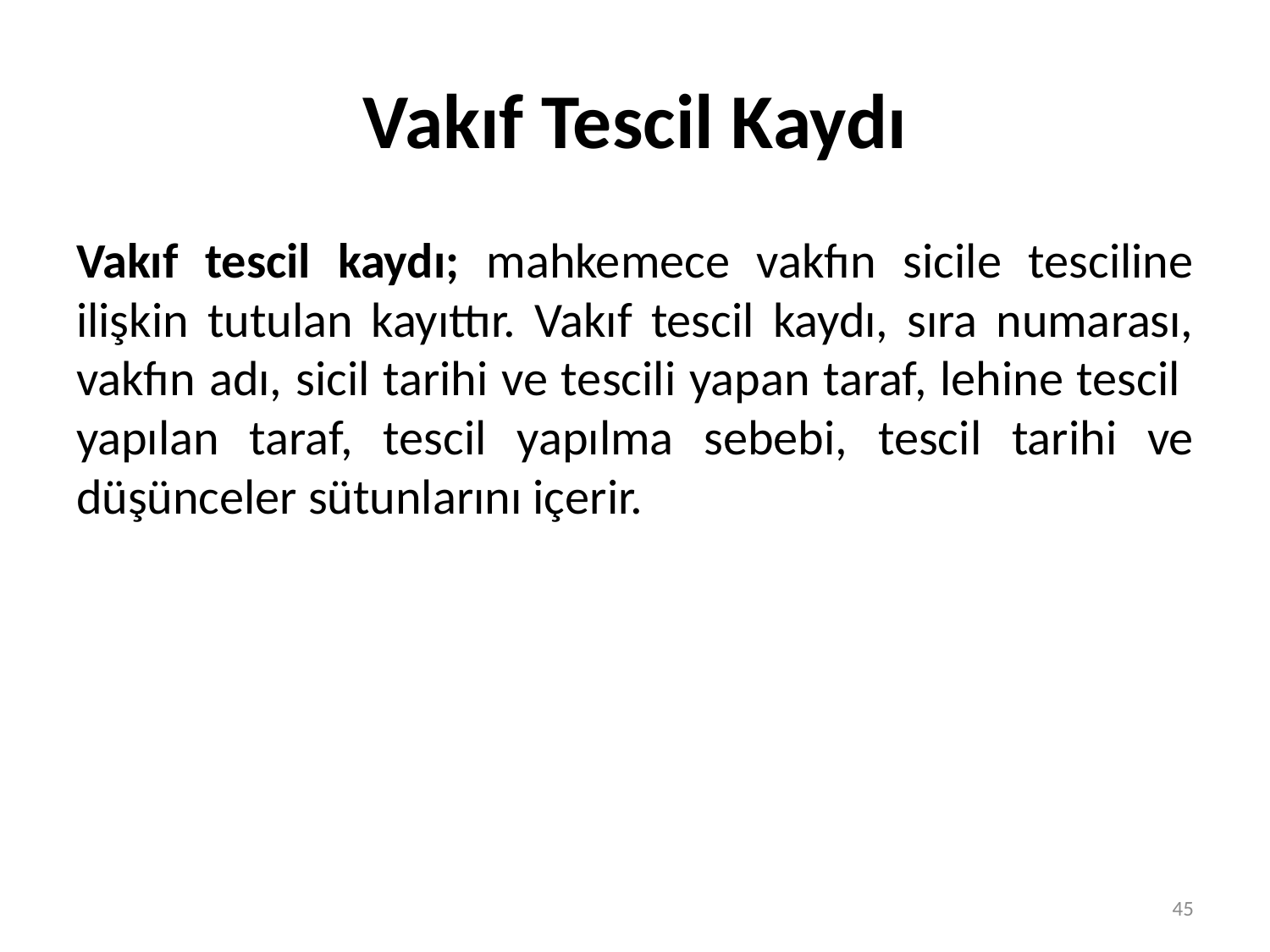

# Vakıf Tescil Kaydı
Vakıf tescil kaydı; mahkemece vakfın sicile tesciline ilişkin tutulan kayıttır. Vakıf tescil kaydı, sıra numarası, vakfın adı, sicil tarihi ve tescili yapan taraf, lehine tescil  yapılan taraf, tescil yapılma sebebi, tescil tarihi ve düşünceler sütunlarını içerir.

45